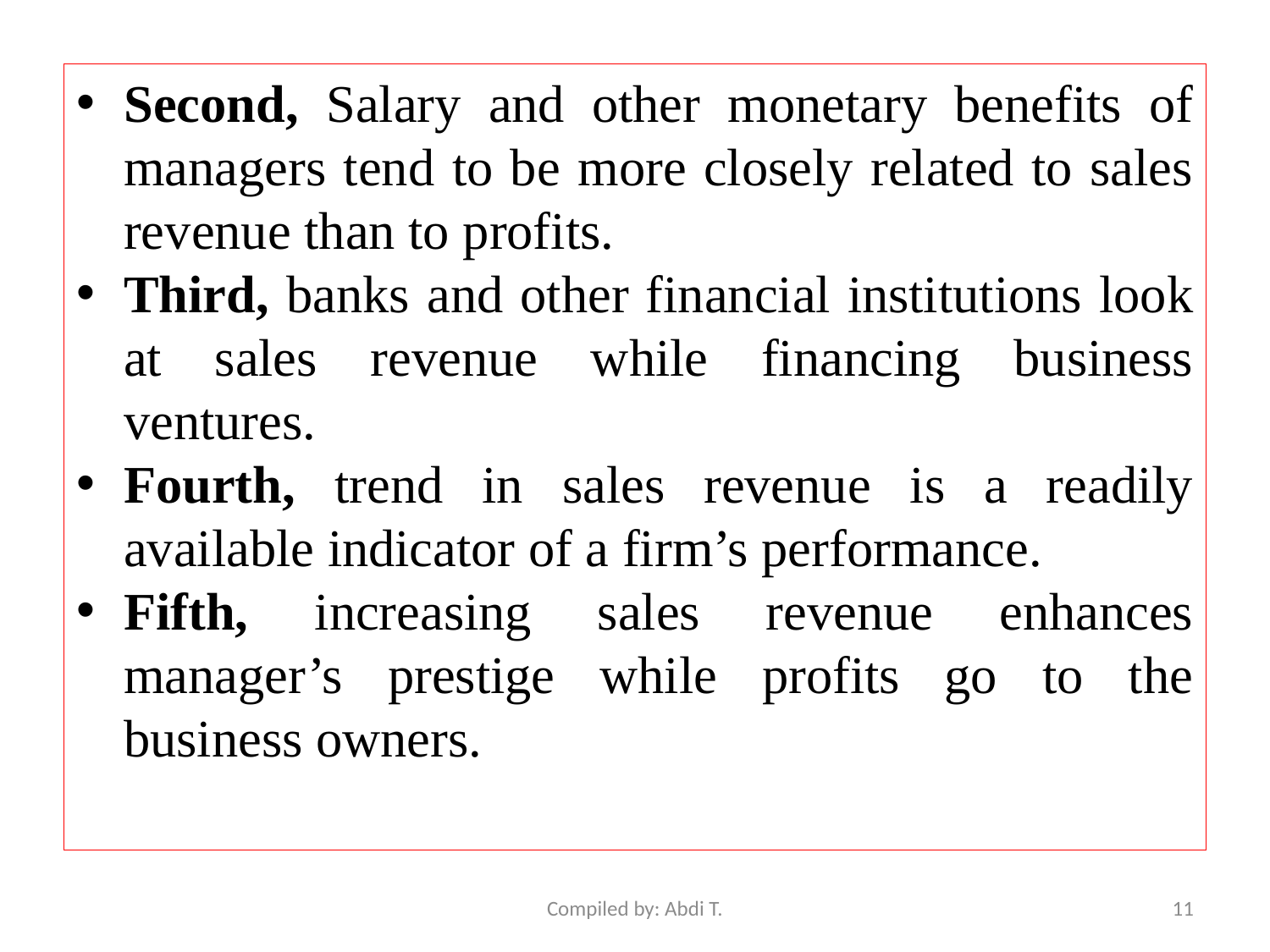

Second, Salary and other monetary benefits of managers tend to be more closely related to sales revenue than to profits.
Third, banks and other financial institutions look at sales revenue while financing business ventures.
Fourth, trend in sales revenue is a readily available indicator of a firm’s performance.
Fifth, increasing sales revenue enhances manager’s prestige while profits go to the business owners.

Compiled by: Abdi T.
11